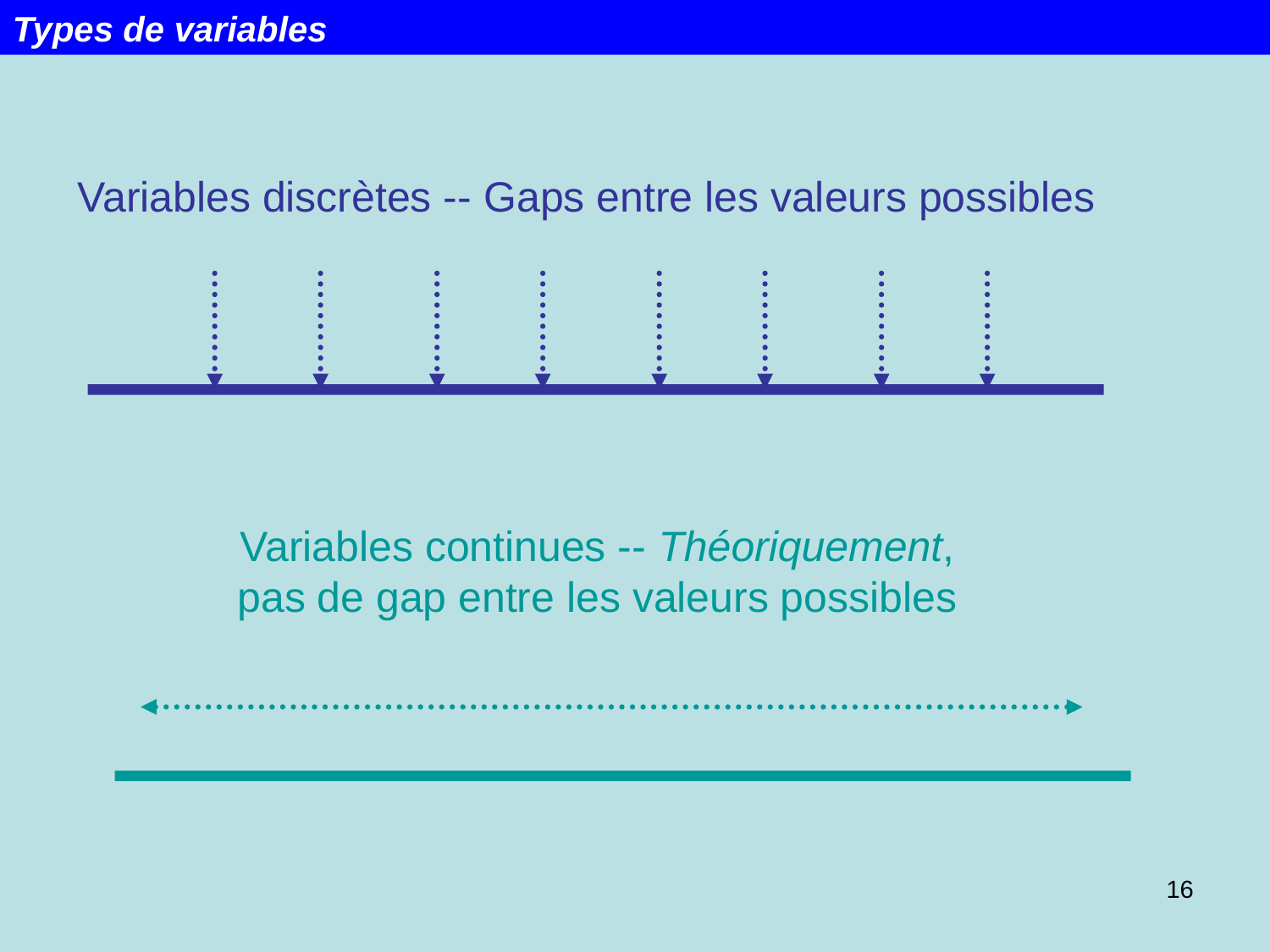

Types de variables
Variables discrètes -- Gaps entre les valeurs possibles

Variables continues -- Théoriquement,
pas de gap entre les valeurs possibles

16